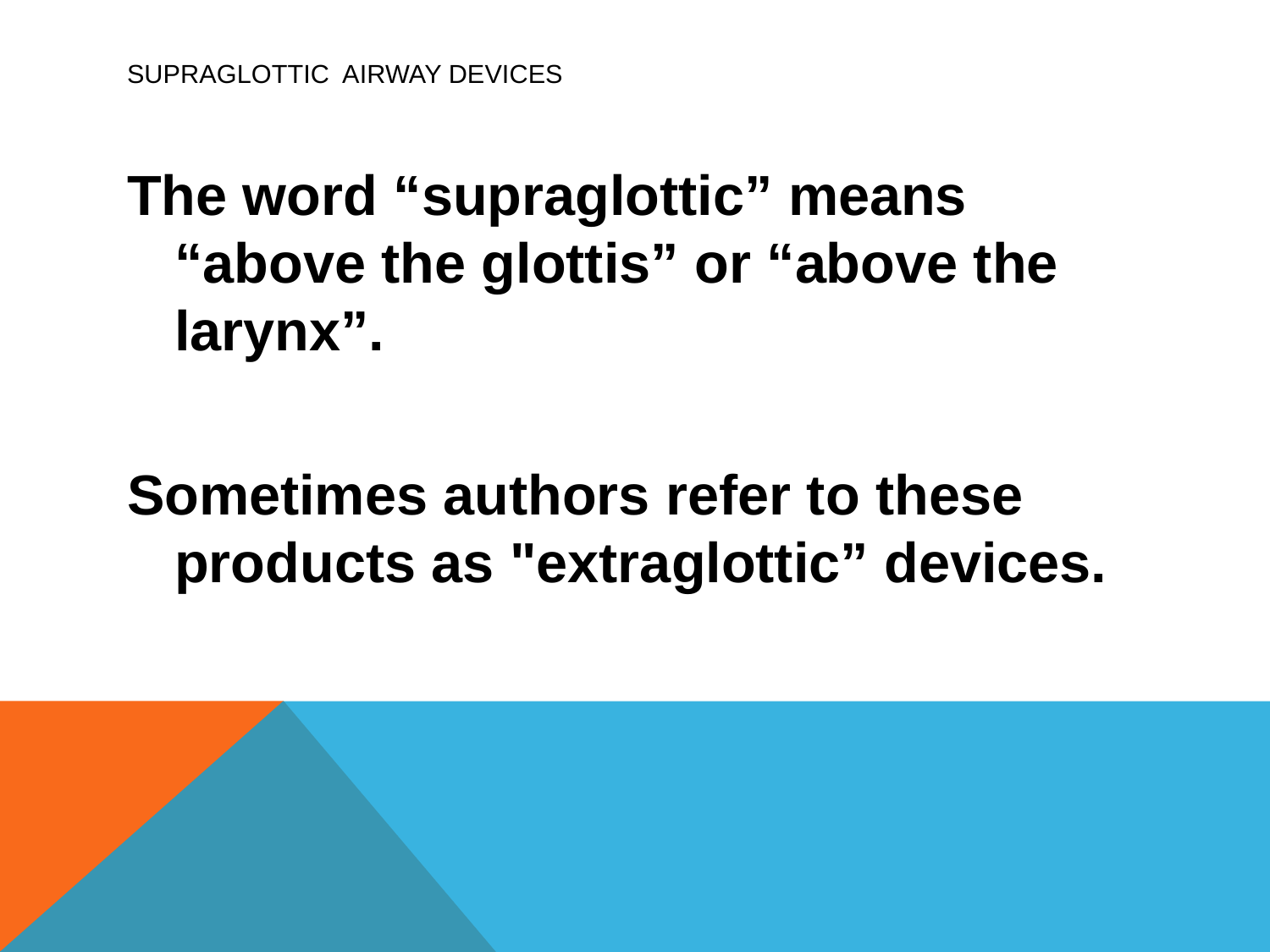

# SUPRAGLOTTIC  AIRWAY DEVICES
The word “supraglottic” means “above the glottis” or “above the larynx”.

Sometimes authors refer to these products as "extraglottic” devices.